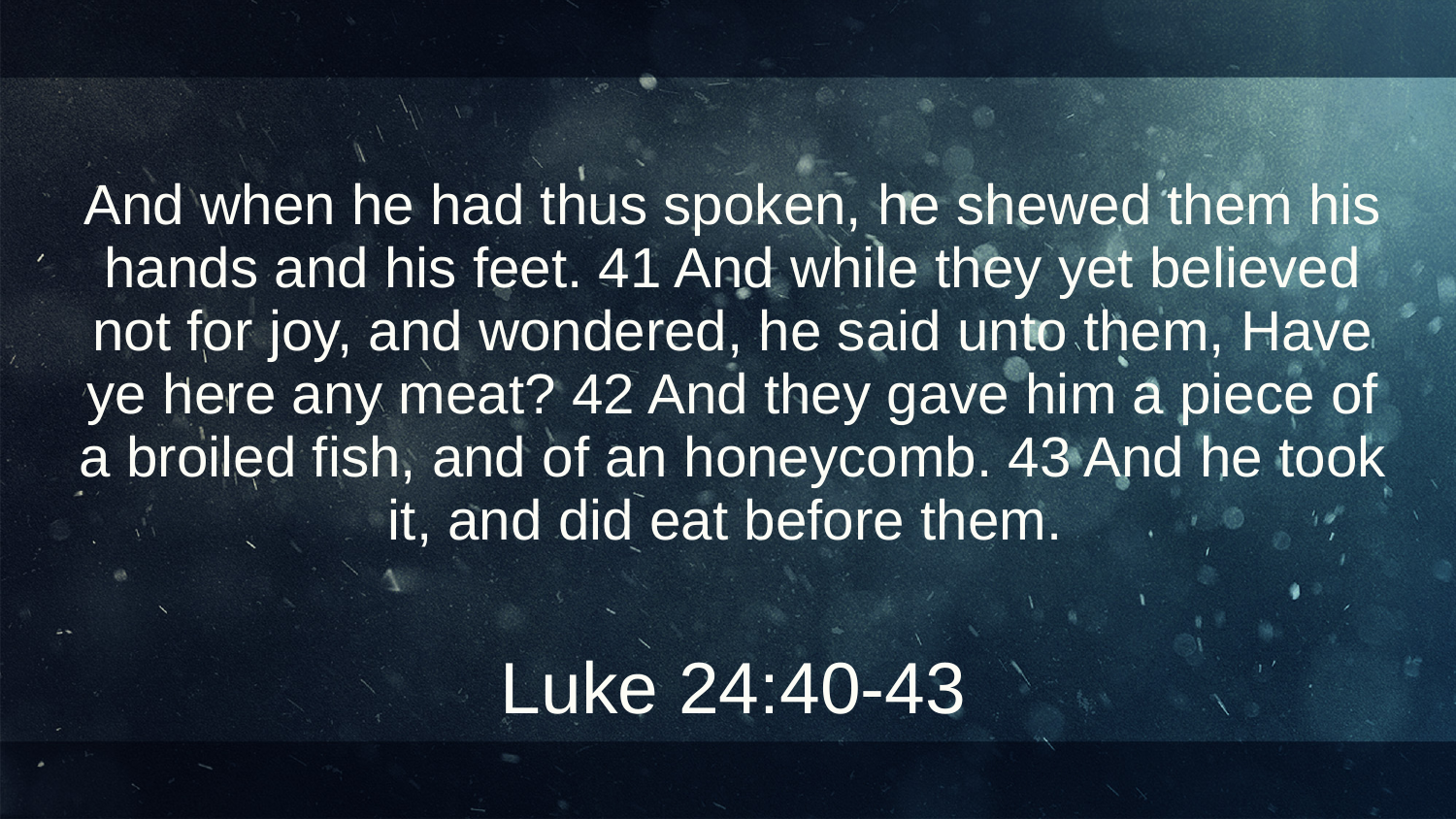

And when he had thus spoken, he shewed them his hands and his feet. 41 And while they yet believed not for joy, and wondered, he said unto them, Have ye here any meat? 42 And they gave him a piece of a broiled fish, and of an honeycomb. 43 And he took it, and did eat before them.
Luke 24:40-43